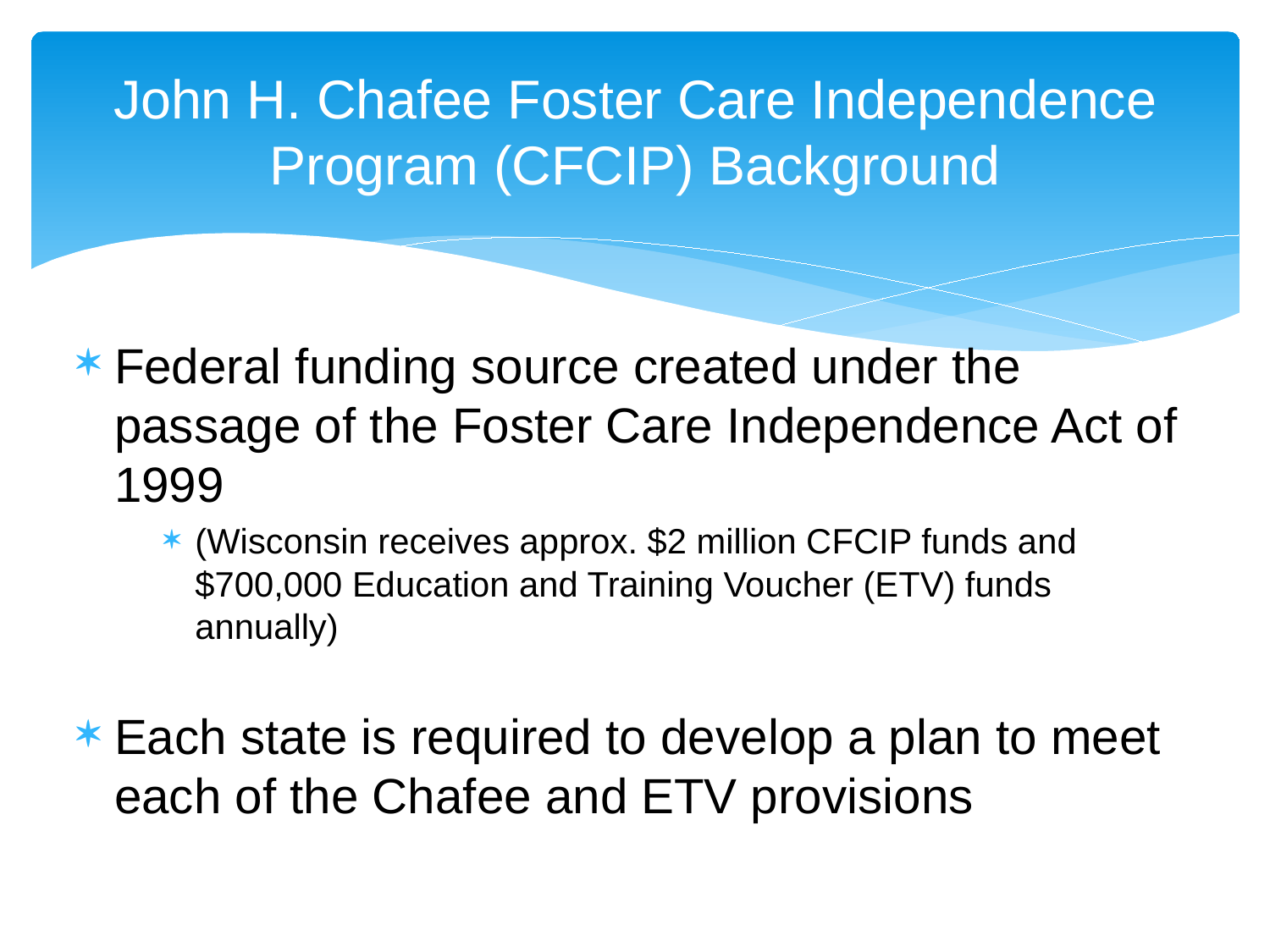

# John H. Chafee Foster Care Independence Program (CFCIP) Background
Federal funding source created under the passage of the Foster Care Independence Act of 1999
(Wisconsin receives approx. $2 million CFCIP funds and $700,000 Education and Training Voucher (ETV) funds annually)

Each state is required to develop a plan to meet each of the Chafee and ETV provisions